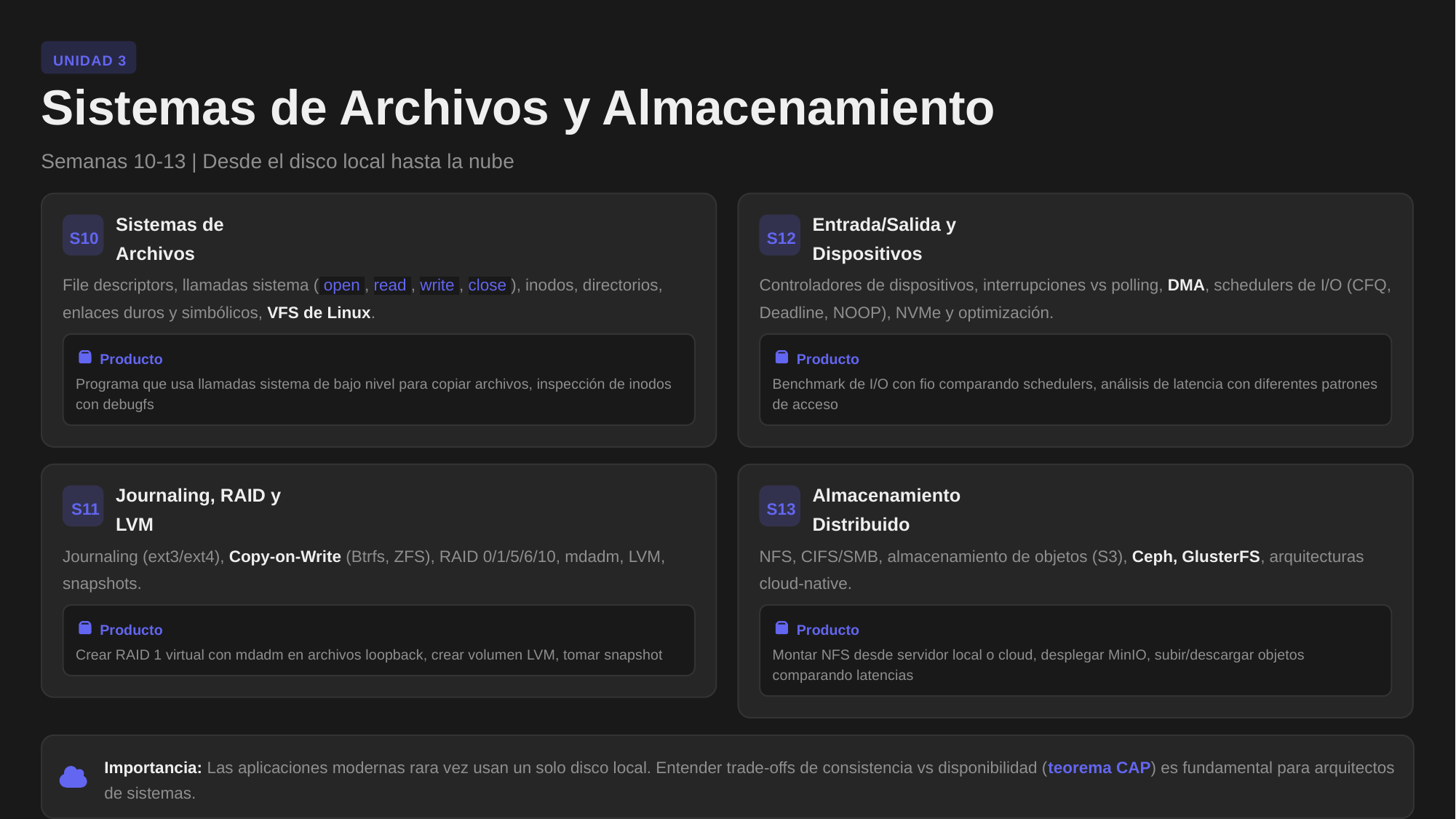

UNIDAD 3
Sistemas de Archivos y Almacenamiento
Semanas 10-13 | Desde el disco local hasta la nube

Sistemas de Archivos
Entrada/Salida y Dispositivos
S10
S12
File descriptors, llamadas sistema ( open , read , write , close ), inodos, directorios, enlaces duros y simbólicos, VFS de Linux.
Controladores de dispositivos, interrupciones vs polling, DMA, schedulers de I/O (CFQ, Deadline, NOOP), NVMe y optimización.

Producto
Producto

Programa que usa llamadas sistema de bajo nivel para copiar archivos, inspección de inodos con debugfs
Benchmark de I/O con fio comparando schedulers, análisis de latencia con diferentes patrones de acceso

Journaling, RAID y LVM
Almacenamiento Distribuido
S11
S13
Journaling (ext3/ext4), Copy-on-Write (Btrfs, ZFS), RAID 0/1/5/6/10, mdadm, LVM, snapshots.
NFS, CIFS/SMB, almacenamiento de objetos (S3), Ceph, GlusterFS, arquitecturas cloud-native.

Producto
Producto

Crear RAID 1 virtual con mdadm en archivos loopback, crear volumen LVM, tomar snapshot
Montar NFS desde servidor local o cloud, desplegar MinIO, subir/descargar objetos comparando latencias

Importancia: Las aplicaciones modernas rara vez usan un solo disco local. Entender trade-offs de consistencia vs disponibilidad (teorema CAP) es fundamental para arquitectos de sistemas.